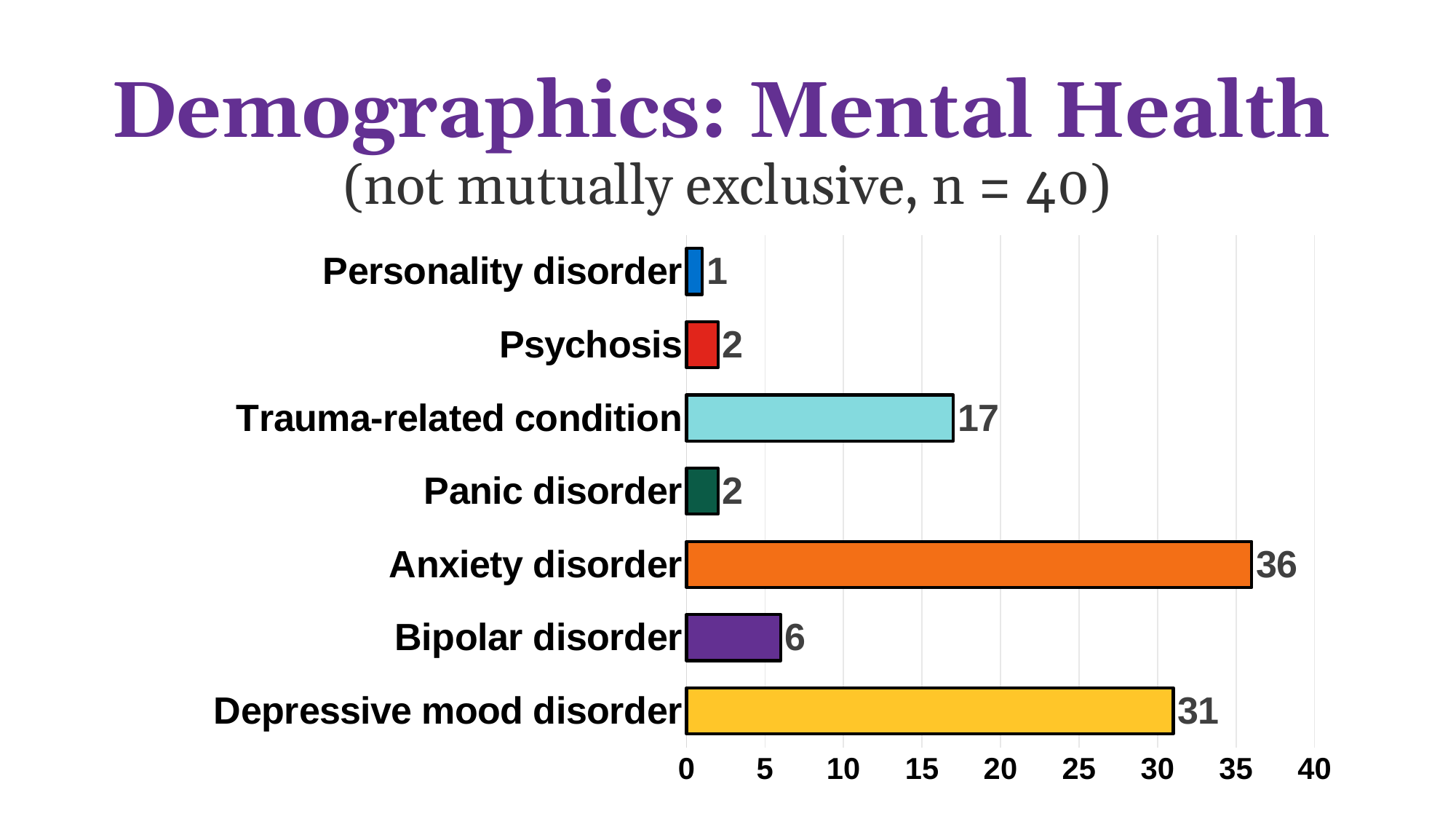

# Demographics: Mental Health
(not mutually exclusive, n = 40)

### Chart

| Category |  |
|---|---|
| Depressive mood disorder | 31.0 |
| Bipolar disorder | 6.0 |
| Anxiety disorder | 36.0 |
| Panic disorder | 2.0 |
| Trauma-related condition | 17.0 |
| Psychosis | 2.0 |
| Personality disorder | 1.0 |